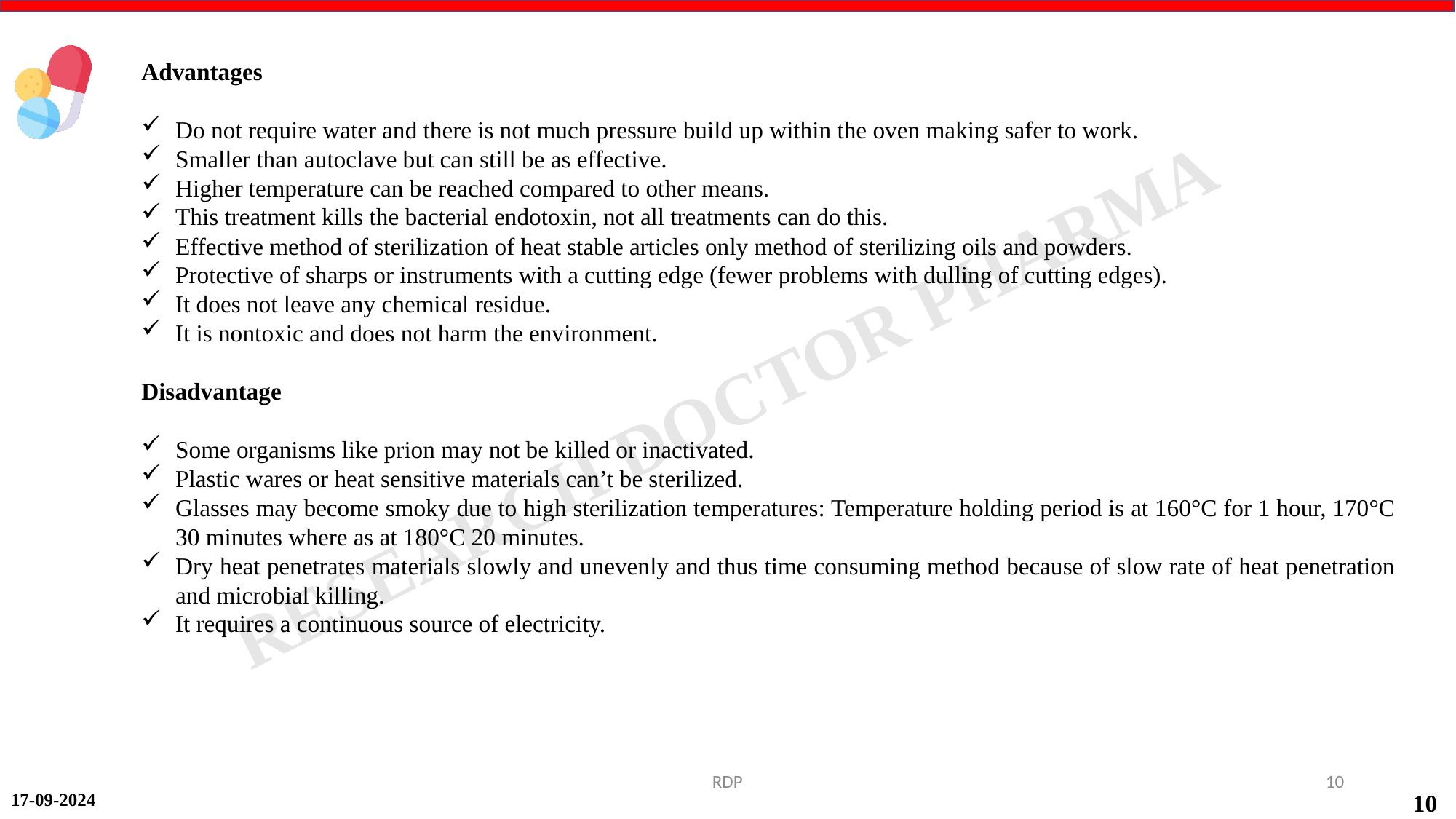

Advantages

Do not require water and there is not much pressure build up within the oven making safer to work.
Smaller than autoclave but can still be as effective.
Higher temperature can be reached compared to other means.
This treatment kills the bacterial endotoxin, not all treatments can do this.
Effective method of sterilization of heat stable articles only method of sterilizing oils and powders.
Protective of sharps or instruments with a cutting edge (fewer problems with dulling of cutting edges).
It does not leave any chemical residue.
It is nontoxic and does not harm the environment.

Disadvantage

Some organisms like prion may not be killed or inactivated.
Plastic wares or heat sensitive materials can’t be sterilized.
Glasses may become smoky due to high sterilization temperatures: Temperature holding period is at 160°C for 1 hour, 170°C 30 minutes where as at 180°C 20 minutes.
Dry heat penetrates materials slowly and unevenly and thus time consuming method because of slow rate of heat penetration and microbial killing.
It requires a continuous source of electricity.
RDP
10
17-09-2024
10